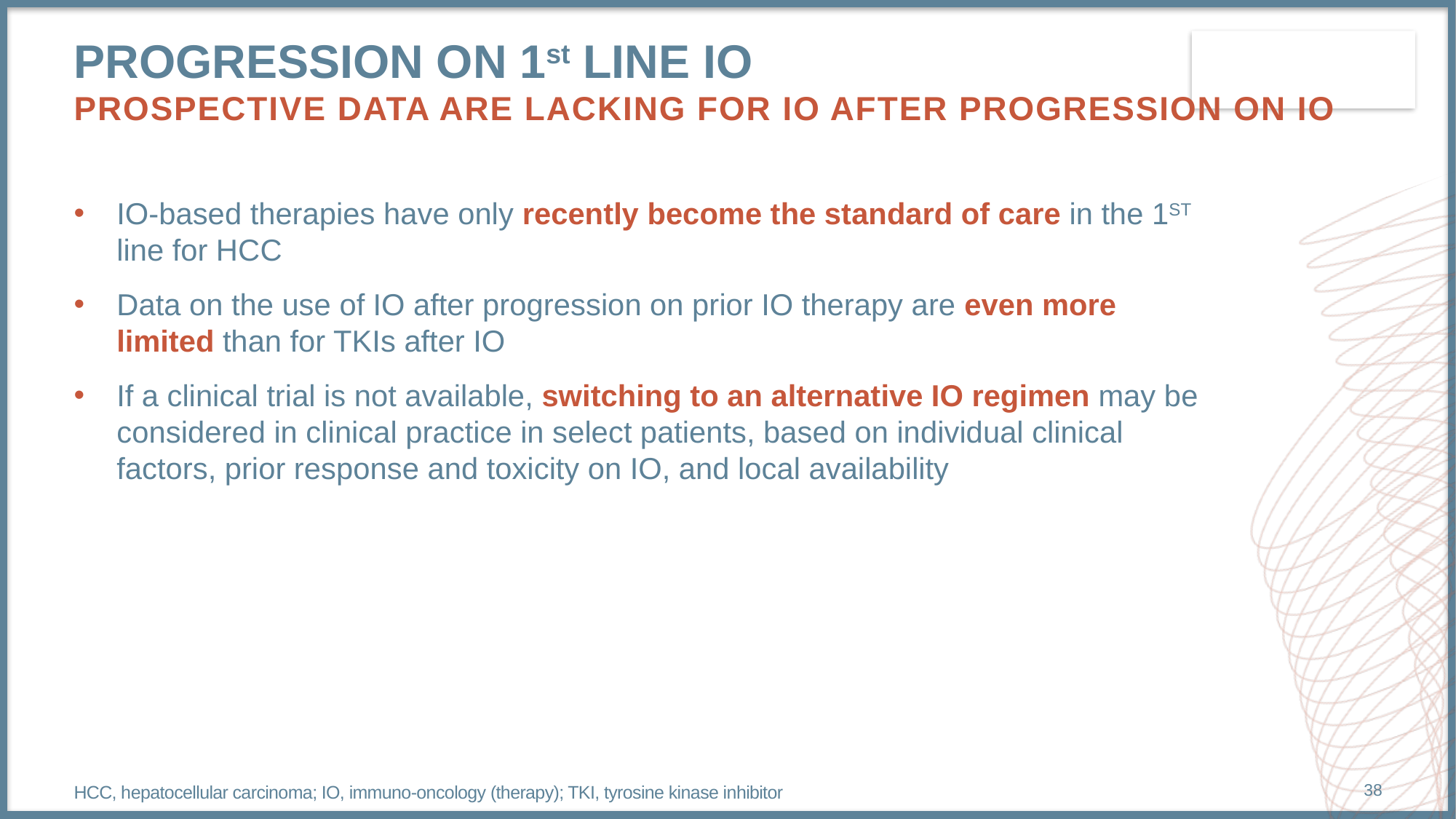

# PROGRESSION ON 1st LINE IO prospective data ARE LACKING FOR io after progression on io
IO-based therapies have only recently become the standard of care in the 1ST line for HCC
Data on the use of IO after progression on prior IO therapy are even more limited than for TKIs after IO
If a clinical trial is not available, switching to an alternative IO regimen may be considered in clinical practice in select patients, based on individual clinical factors, prior response and toxicity on IO, and local availability
HCC, hepatocellular carcinoma; IO, immuno-oncology (therapy); TKI, tyrosine kinase inhibitor
38